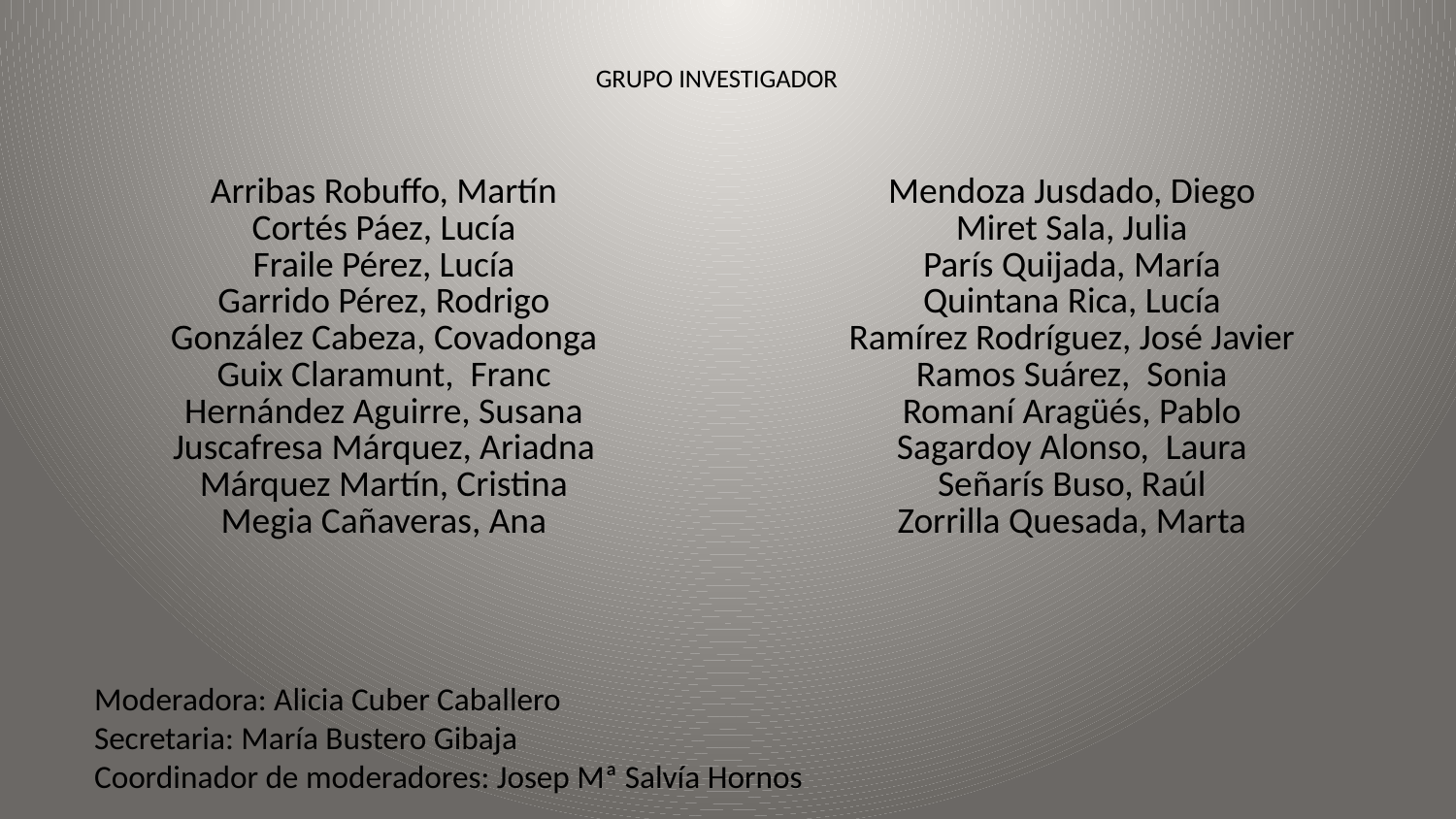

# GRUPO INVESTIGADOR
| Arribas Robuffo, Martín Cortés Páez, Lucía Fraile Pérez, Lucía Garrido Pérez, Rodrigo González Cabeza, Covadonga Guix Claramunt, Franc Hernández Aguirre, Susana Juscafresa Márquez, Ariadna Márquez Martín, Cristina Megia Cañaveras, Ana | Mendoza Jusdado, Diego Miret Sala, Julia París Quijada, María Quintana Rica, Lucía Ramírez Rodríguez, José Javier Ramos Suárez, Sonia Romaní Aragüés, Pablo Sagardoy Alonso, Laura Señarís Buso, Raúl Zorrilla Quesada, Marta |
| --- | --- |
Moderadora: Alicia Cuber Caballero
Secretaria: María Bustero Gibaja
Coordinador de moderadores: Josep Mª Salvía Hornos